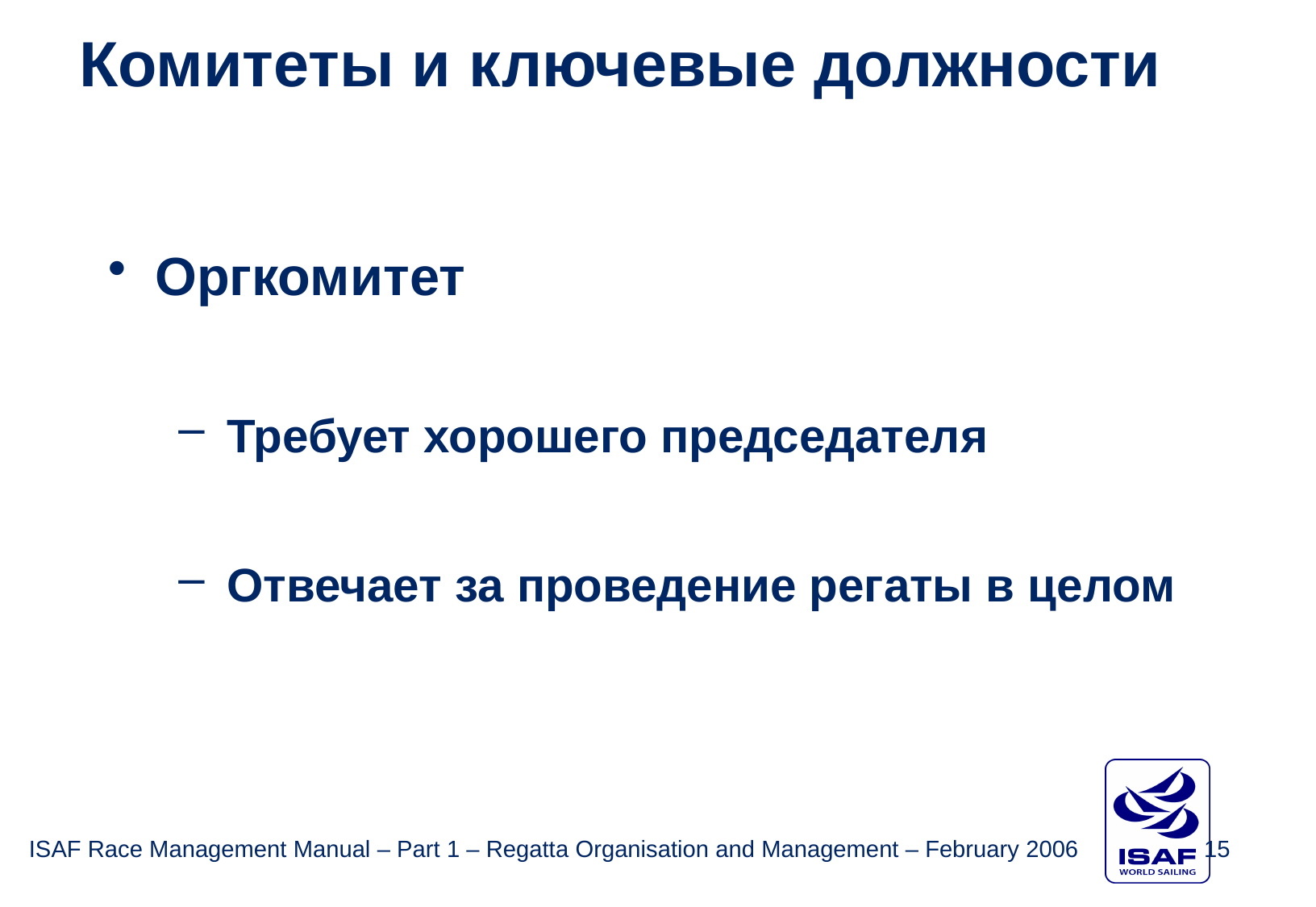

Комитеты и ключевые должности

Оргкомитет

Требует хорошего председателя

Отвечает за проведение регаты в целом